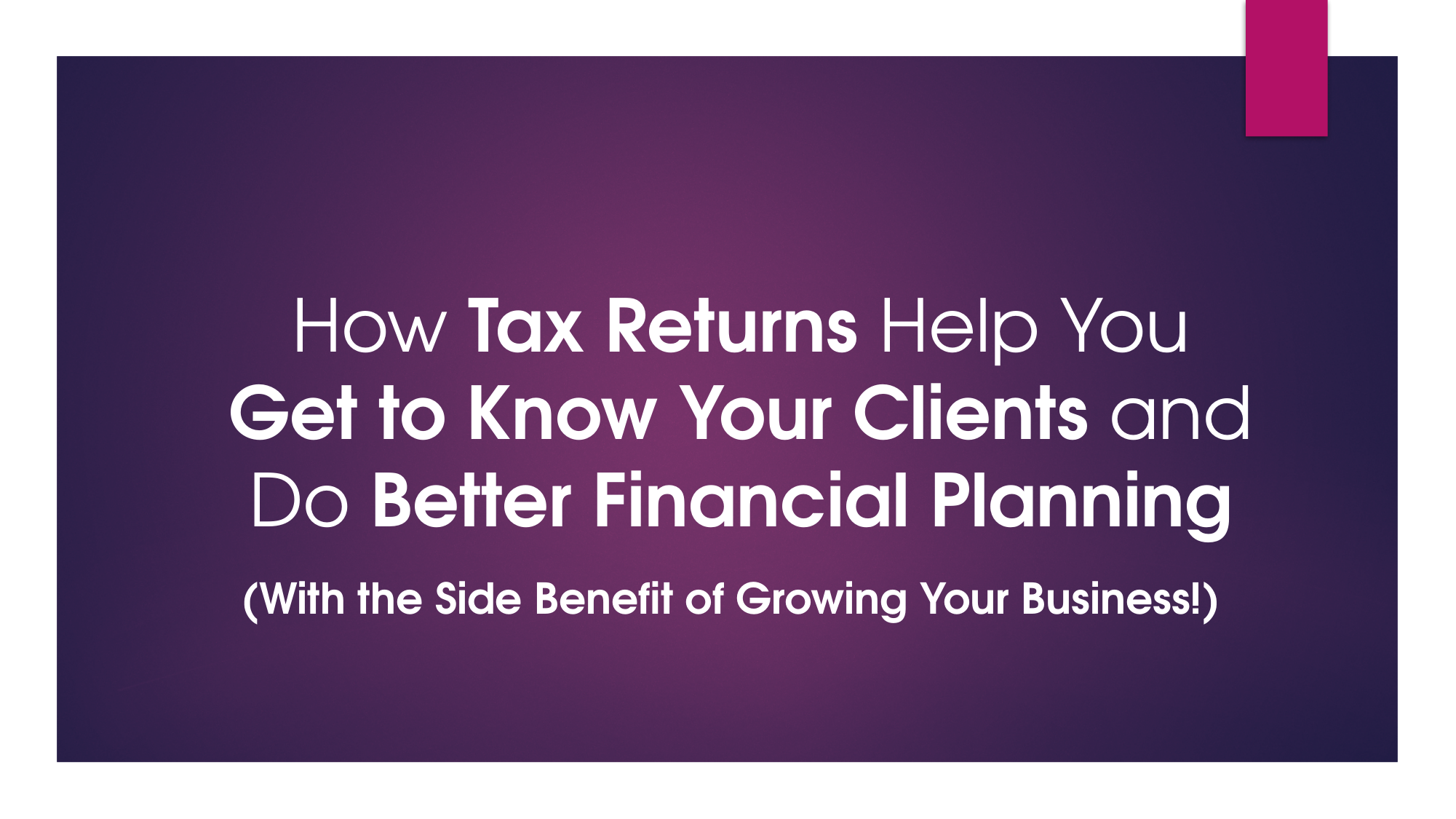

How Tax Returns Help You Get to Know Your Clients and Do Better Financial Planning
(With the Side Benefit of Growing Your Business!)